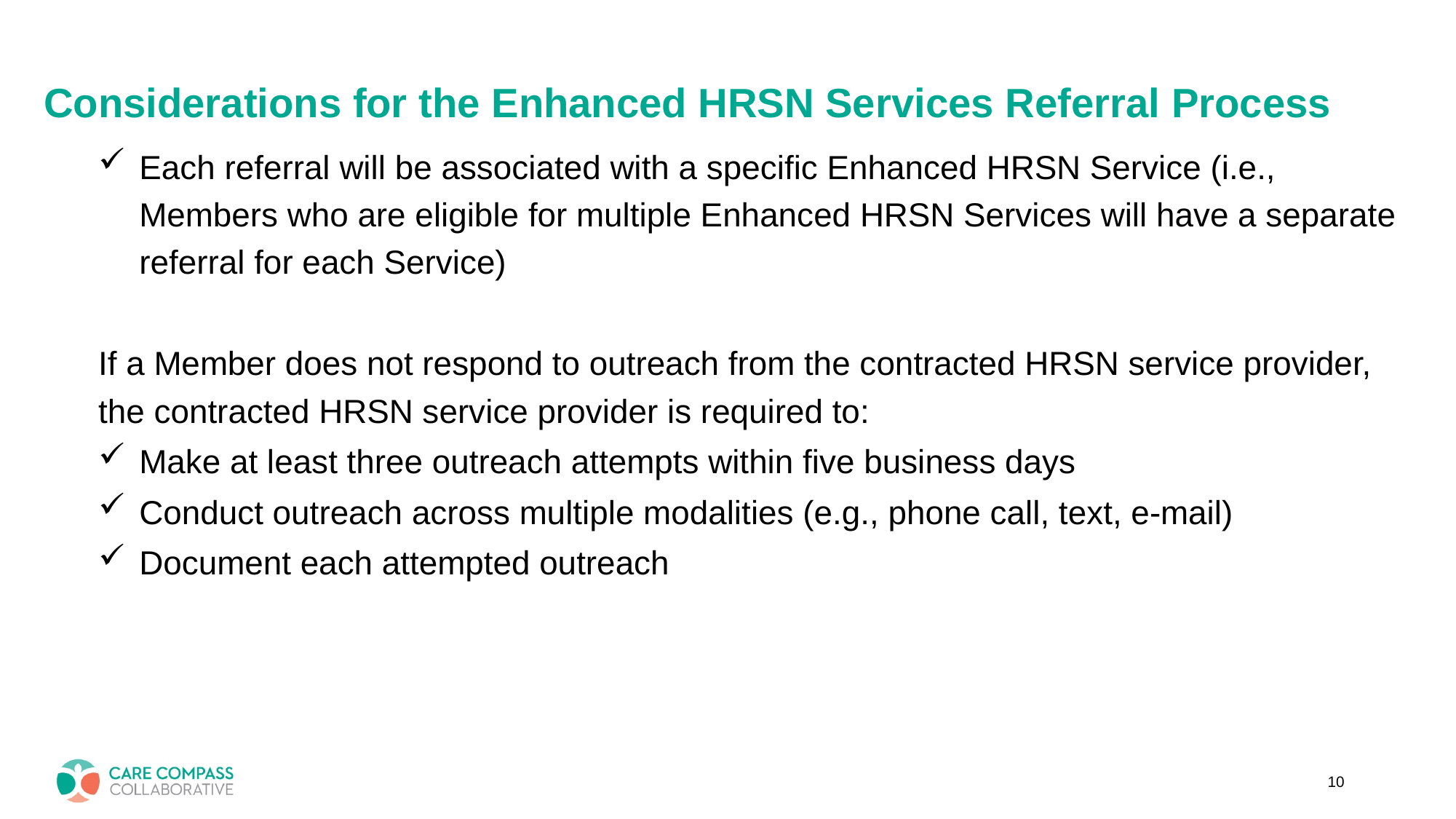

# Considerations for the Enhanced HRSN Services Referral Process
Each referral will be associated with a specific Enhanced HRSN Service (i.e., Members who are eligible for multiple Enhanced HRSN Services will have a separate referral for each Service)

If a Member does not respond to outreach from the contracted HRSN service provider, the contracted HRSN service provider is required to:
Make at least three outreach attempts within five business days
Conduct outreach across multiple modalities (e.g., phone call, text, e-mail)
Document each attempted outreach
10